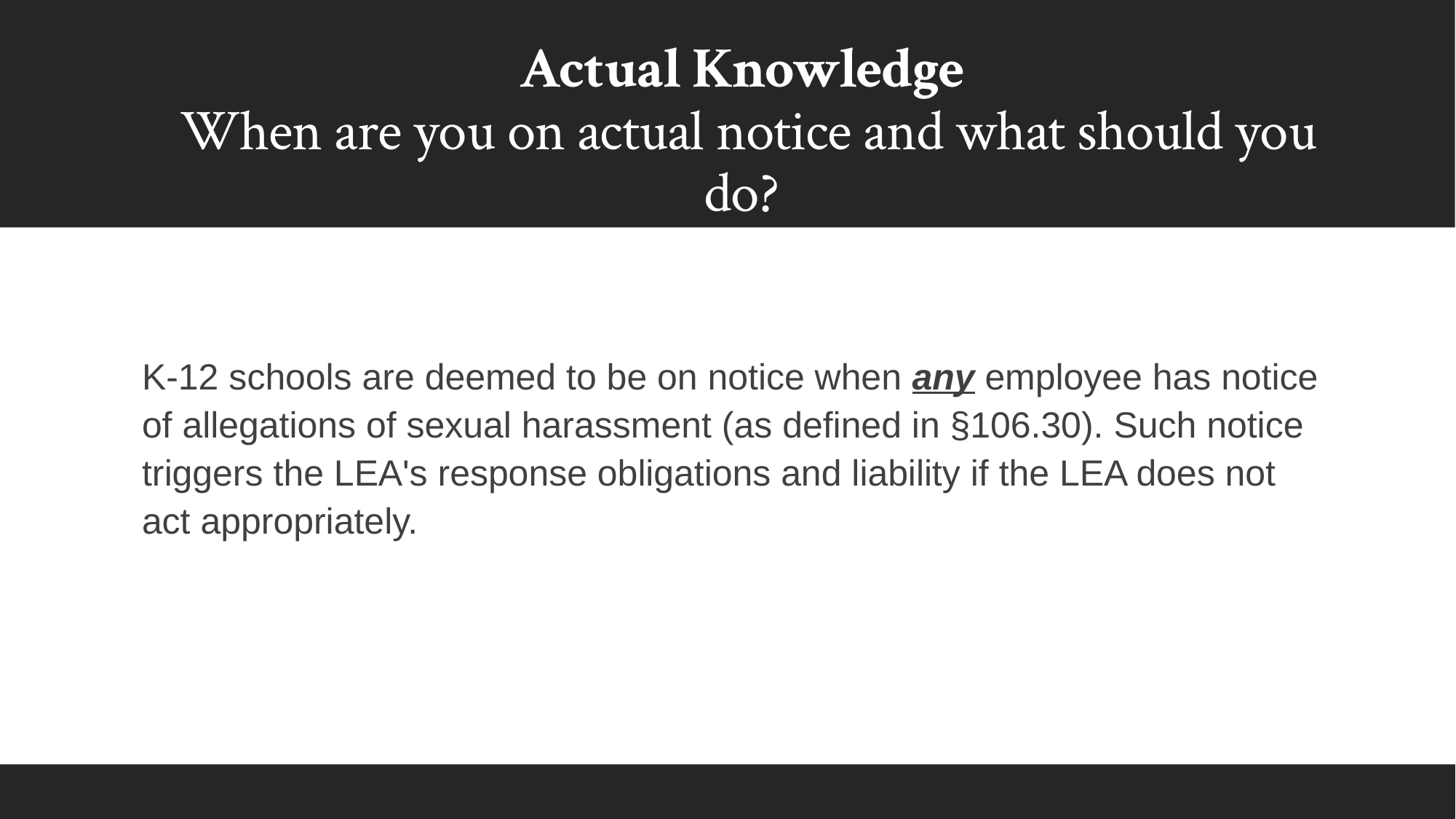

# Actual Knowledge When are you on actual notice and what should you do?
K-12 schools are deemed to be on notice when any employee has notice of allegations of sexual harassment (as defined in §106.30). Such notice triggers the LEA's response obligations and liability if the LEA does not act appropriately.